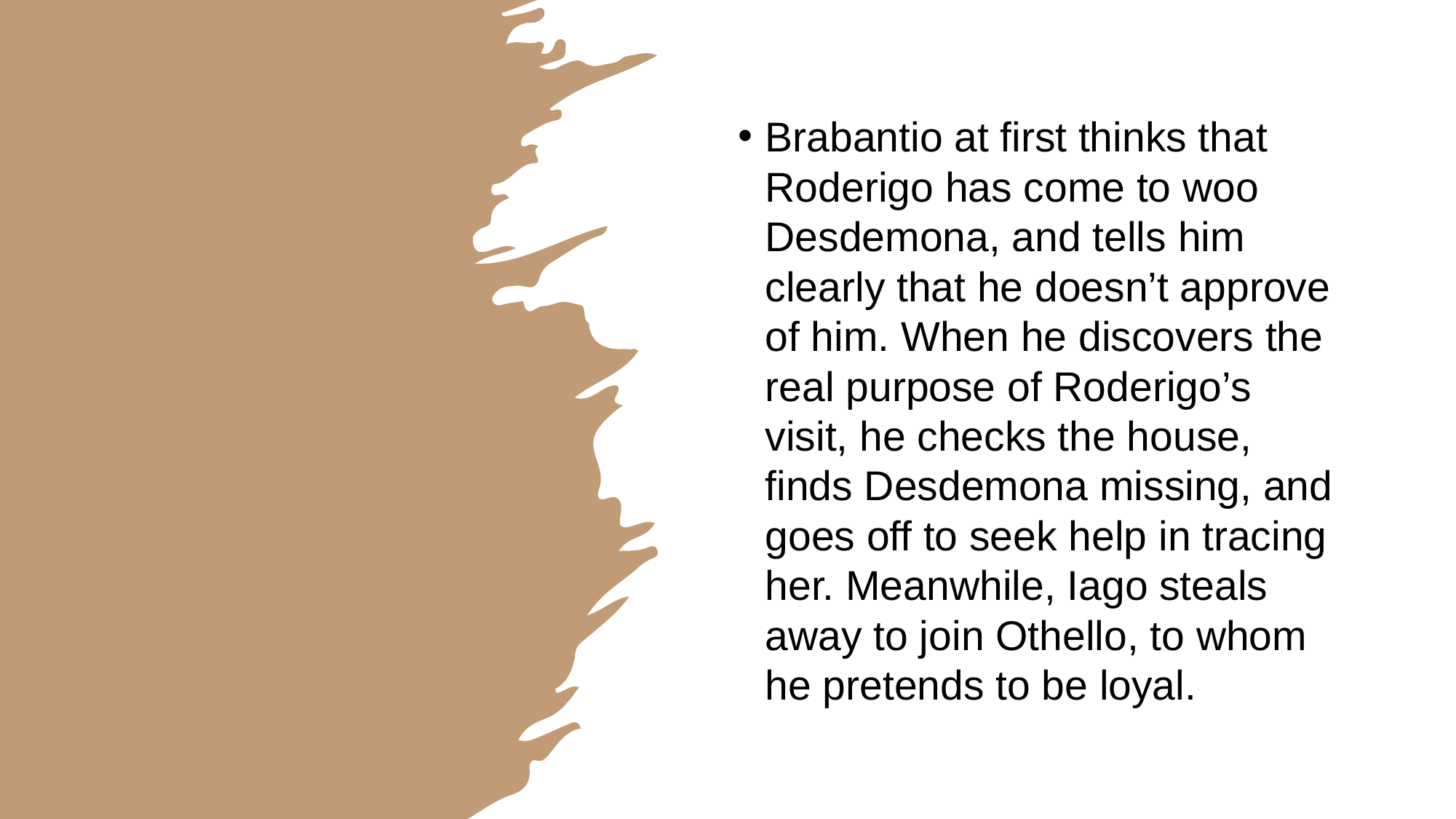

#
Brabantio at first thinks that Roderigo has come to woo Desdemona, and tells him clearly that he doesn’t approve of him. When he discovers the real purpose of Roderigo’s visit, he checks the house, finds Desdemona missing, and goes off to seek help in tracing her. Meanwhile, Iago steals away to join Othello, to whom he pretends to be loyal.